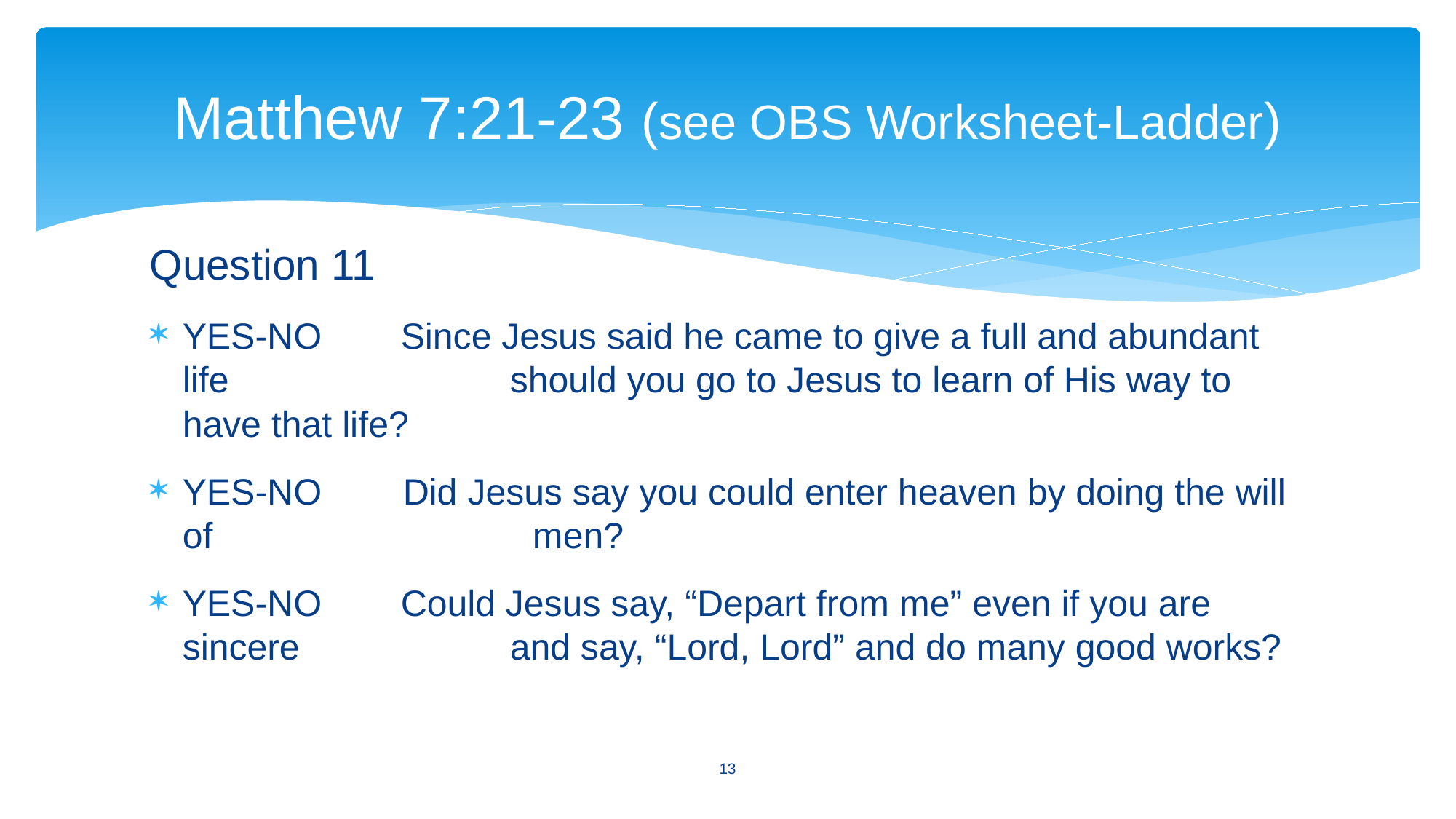

# Matthew 7:21-23 (see OBS Worksheet-Ladder)
Question 11

YES-NO 	Since Jesus said he came to give a full and abundant life 			should you go to Jesus to learn of His way to have that life?

YES-NO        Did Jesus say you could enter heaven by doing the will of 		             men?

YES-NO 	Could Jesus say, “Depart from me” even if you are sincere 		and say, “Lord, Lord” and do many good works?

13